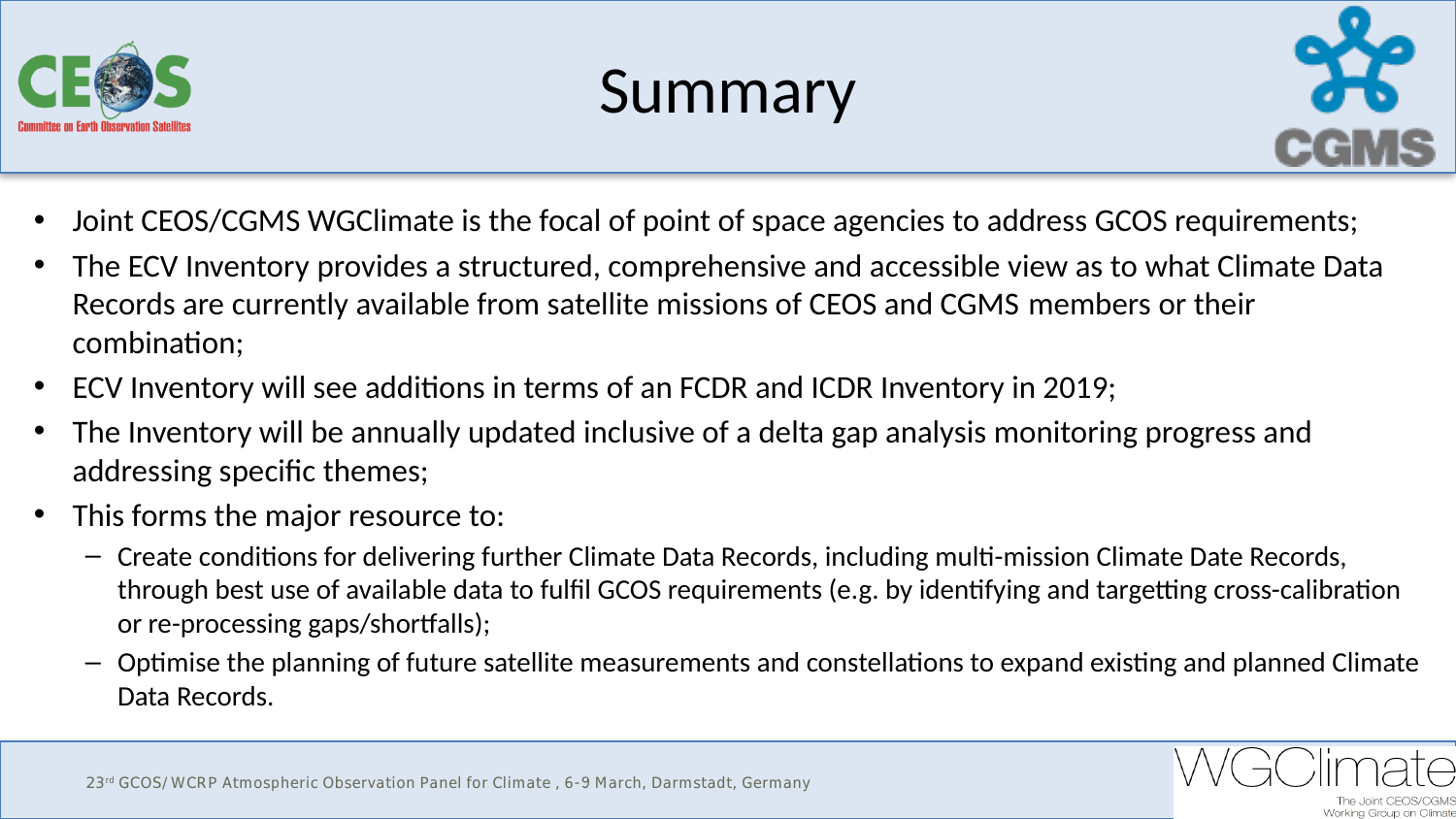

# Summary
Joint CEOS/CGMS WGClimate is the focal of point of space agencies to address GCOS requirements;
The ECV Inventory provides a structured, comprehensive and accessible view as to what Climate Data Records are currently available from satellite missions of CEOS and CGMS members or their combination;
ECV Inventory will see additions in terms of an FCDR and ICDR Inventory in 2019;
The Inventory will be annually updated inclusive of a delta gap analysis monitoring progress and addressing specific themes;
This forms the major resource to:
Create conditions for delivering further Climate Data Records, including multi-mission Climate Date Records, through best use of available data to fulfil GCOS requirements (e.g. by identifying and targetting cross-calibration or re-processing gaps/shortfalls);
Optimise the planning of future satellite measurements and constellations to expand existing and planned Climate Data Records.